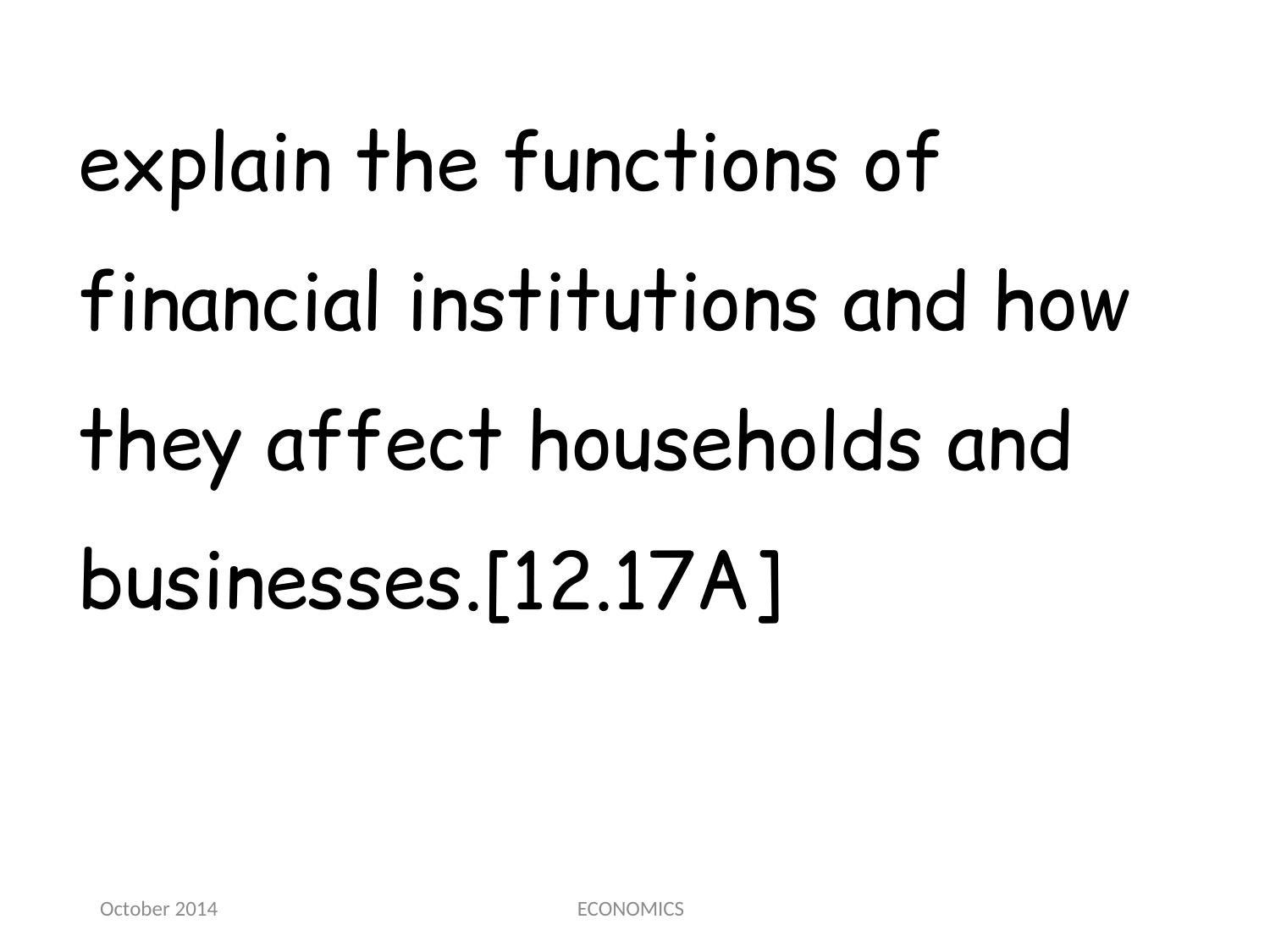

explain the functions of financial institutions and how they affect households and businesses.[12.17A]
October 2014
ECONOMICS